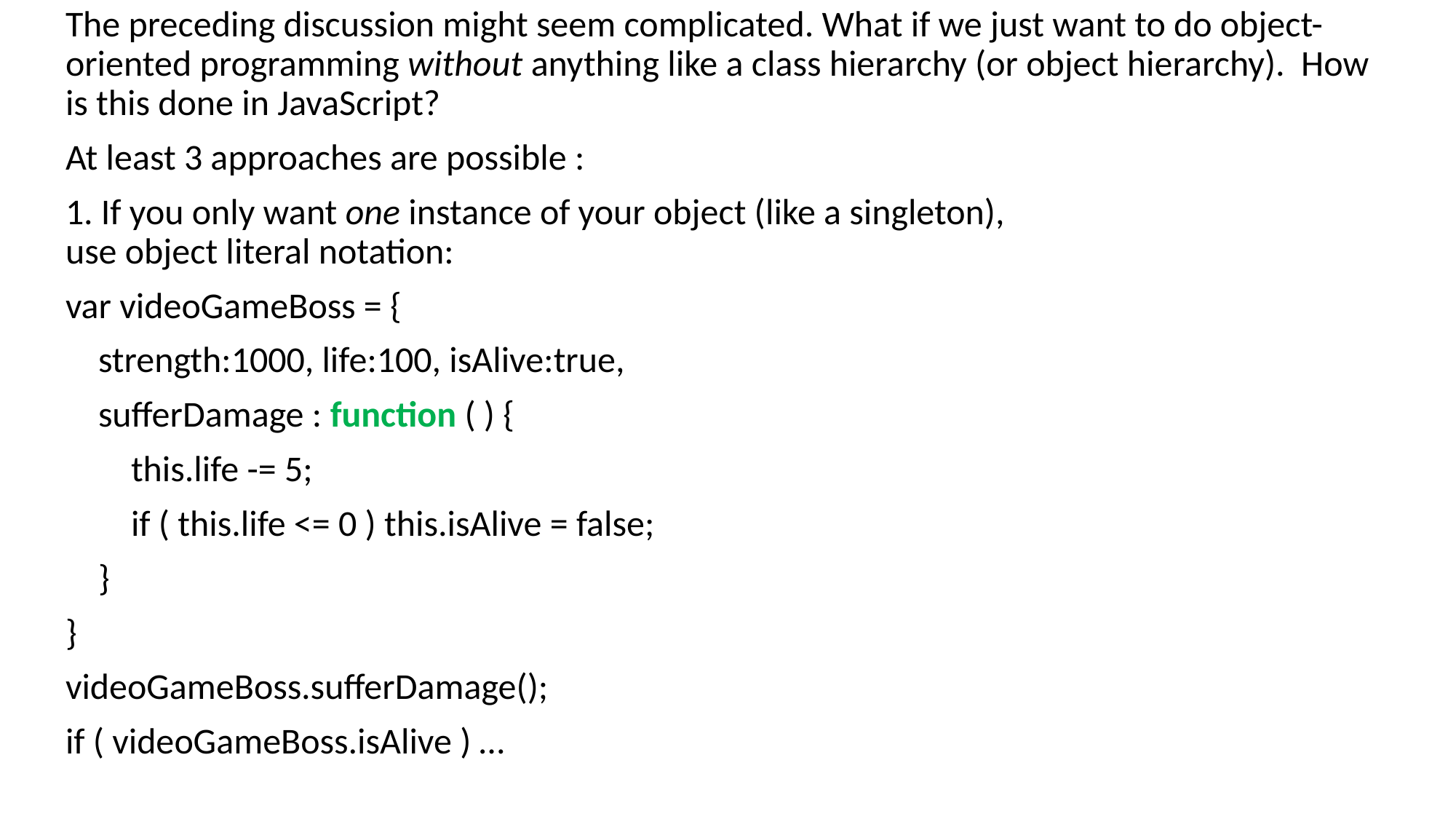

The preceding discussion might seem complicated. What if we just want to do object-oriented programming without anything like a class hierarchy (or object hierarchy).  How is this done in JavaScript?
At least 3 approaches are possible :
1. If you only want one instance of your object (like a singleton),
use object literal notation:
var videoGameBoss = {
    strength:1000, life:100, isAlive:true,
    sufferDamage : function ( ) {
        this.life -= 5;
        if ( this.life <= 0 ) this.isAlive = false;
    }
}
videoGameBoss.sufferDamage();
if ( videoGameBoss.isAlive ) …